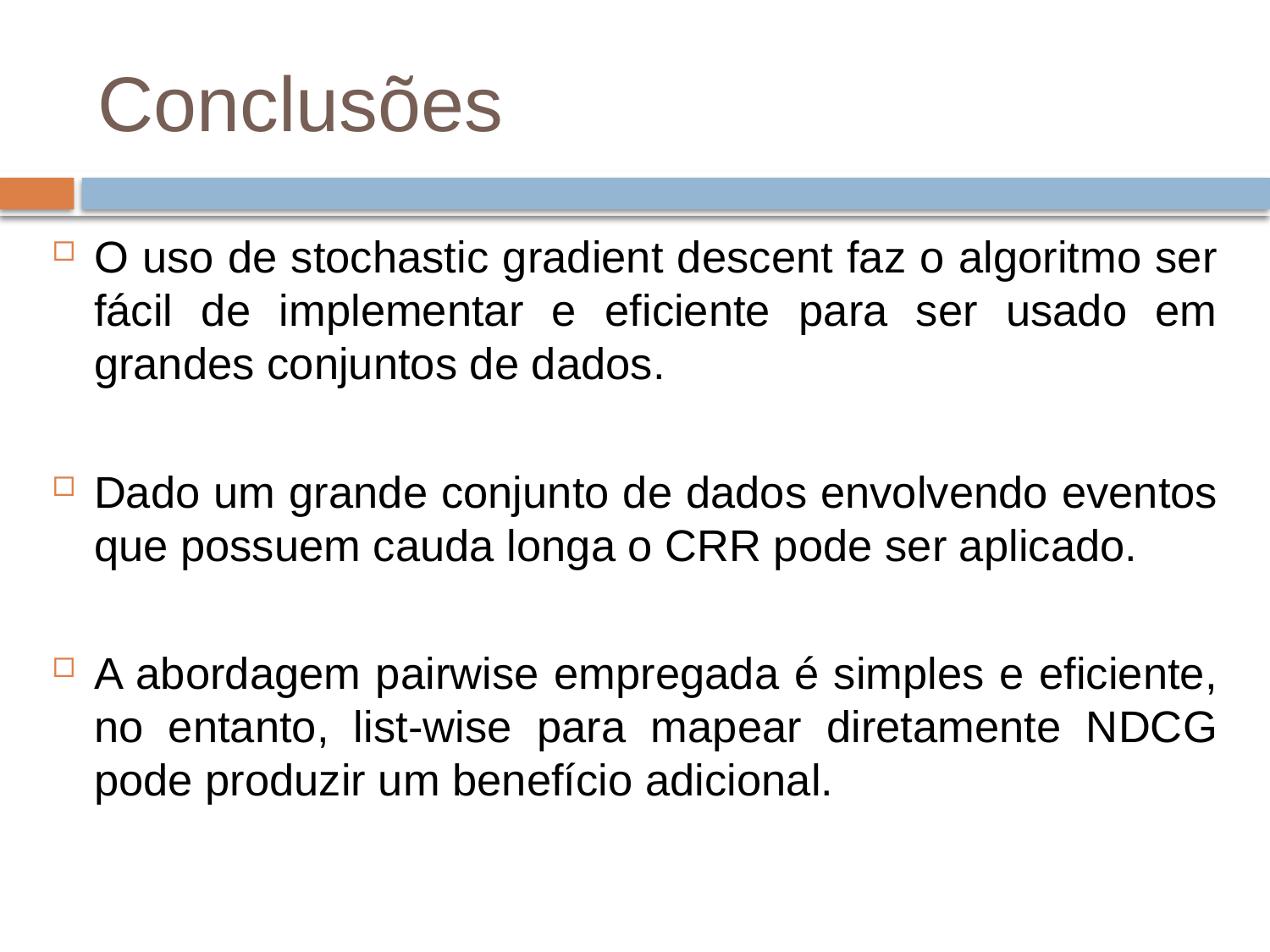

# Conclusões
O uso de stochastic gradient descent faz o algoritmo ser fácil de implementar e eficiente para ser usado em grandes conjuntos de dados.

Dado um grande conjunto de dados envolvendo eventos que possuem cauda longa o CRR pode ser aplicado.

A abordagem pairwise empregada é simples e eficiente, no entanto, list-wise para mapear diretamente NDCG pode produzir um benefício adicional.